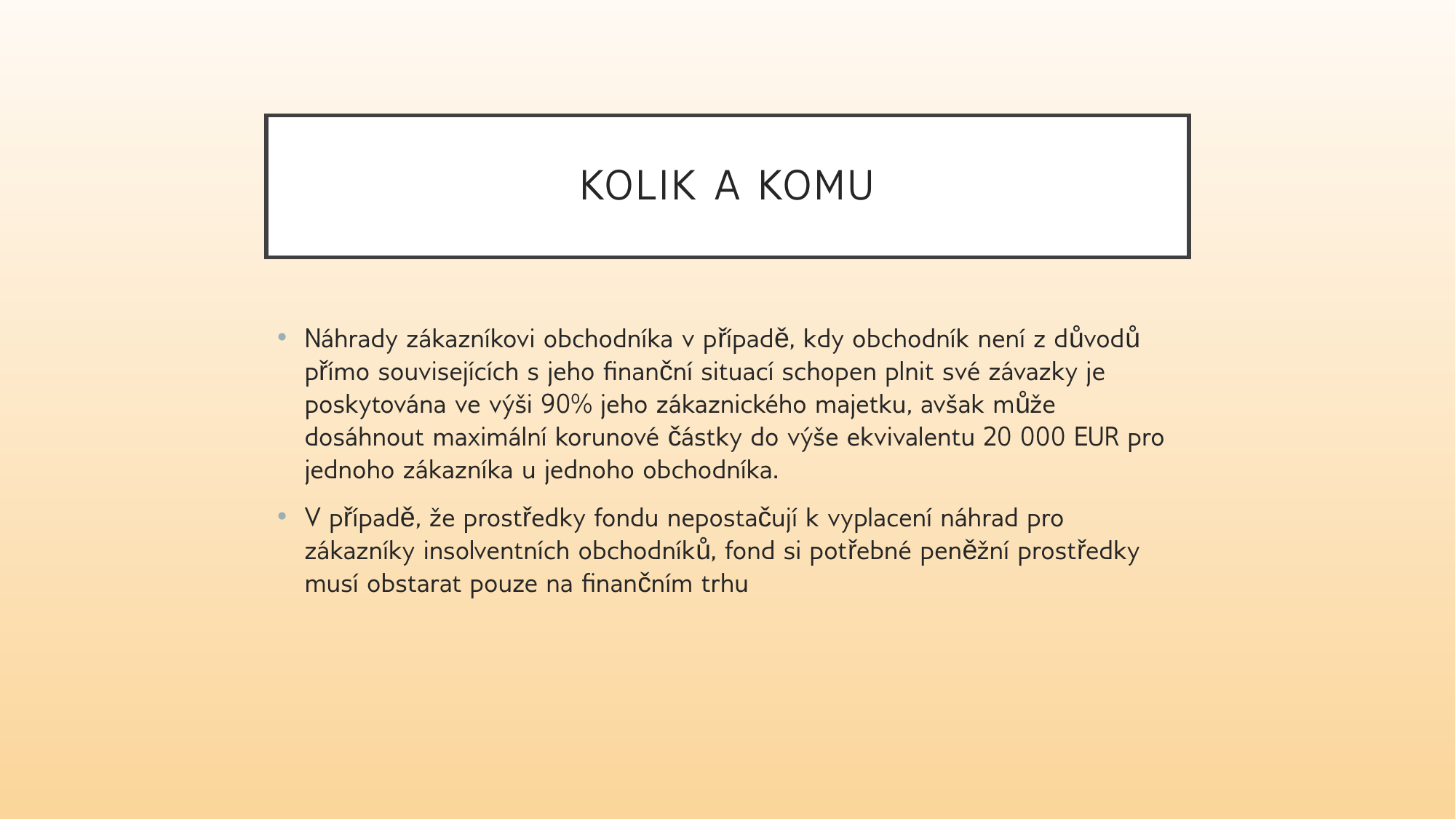

# Kolik a komu
Náhrady zákazníkovi obchodníka v případě, kdy obchodník není z důvodů přímo souvisejících s jeho finanční situací schopen plnit své závazky je poskytována ve výši 90% jeho zákaznického majetku, avšak může dosáhnout maximální korunové částky do výše ekvivalentu 20 000 EUR pro jednoho zákazníka u jednoho obchodníka.
V případě, že prostředky fondu nepostačují k vyplacení náhrad pro zákazníky insolventních obchodníků, fond si potřebné peněžní prostředky musí obstarat pouze na finančním trhu